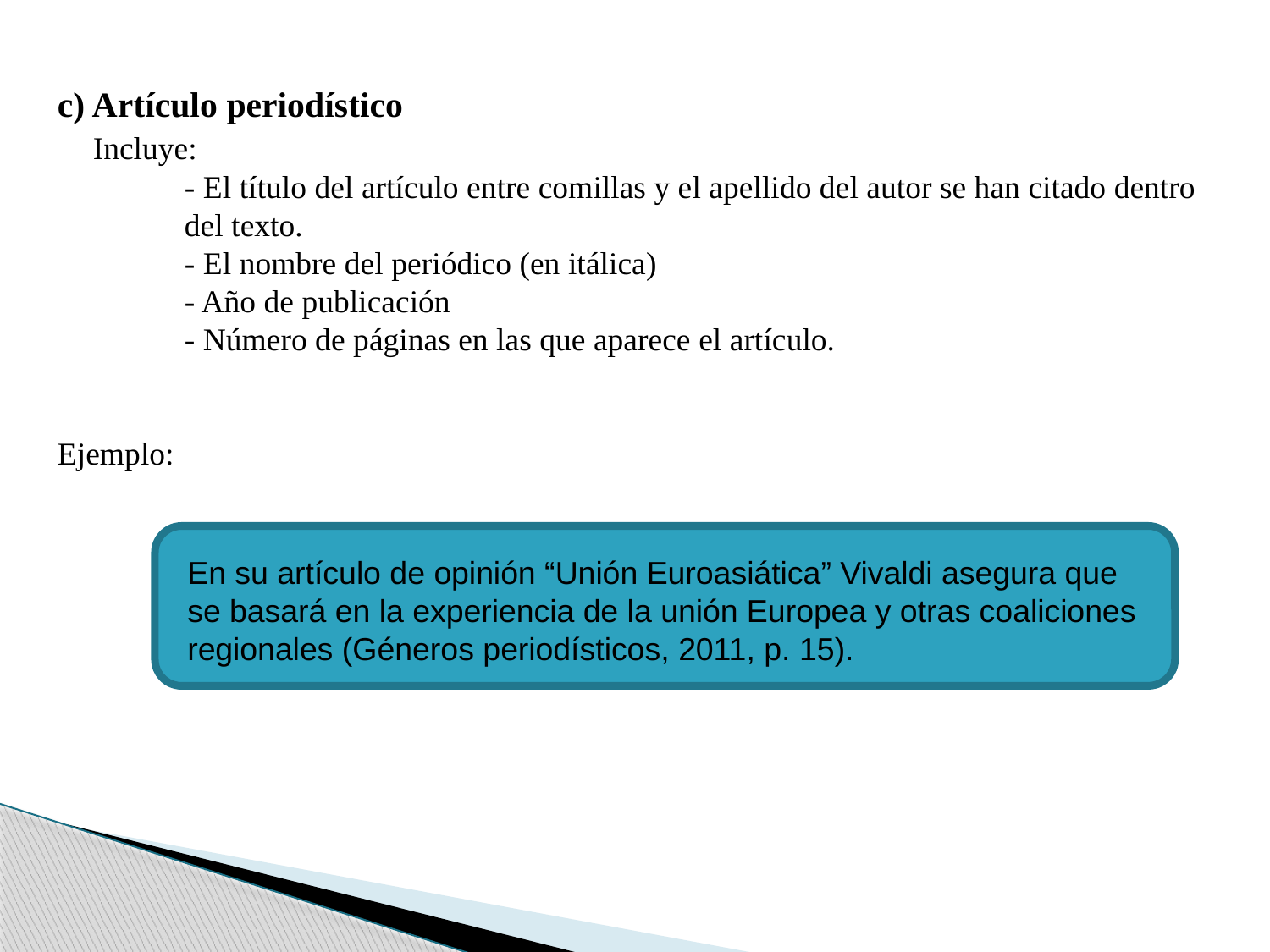

c) Artículo periodístico
    Incluye:
	- El título del artículo entre comillas y el apellido del autor se han citado dentro 	del texto.
	- El nombre del periódico (en itálica)
	- Año de publicación
	- Número de páginas en las que aparece el artículo.

Ejemplo:

En su artículo de opinión “Unión Euroasiática” Vivaldi asegura que se basará en la experiencia de la unión Europea y otras coaliciones regionales (Géneros periodísticos, 2011, p. 15).